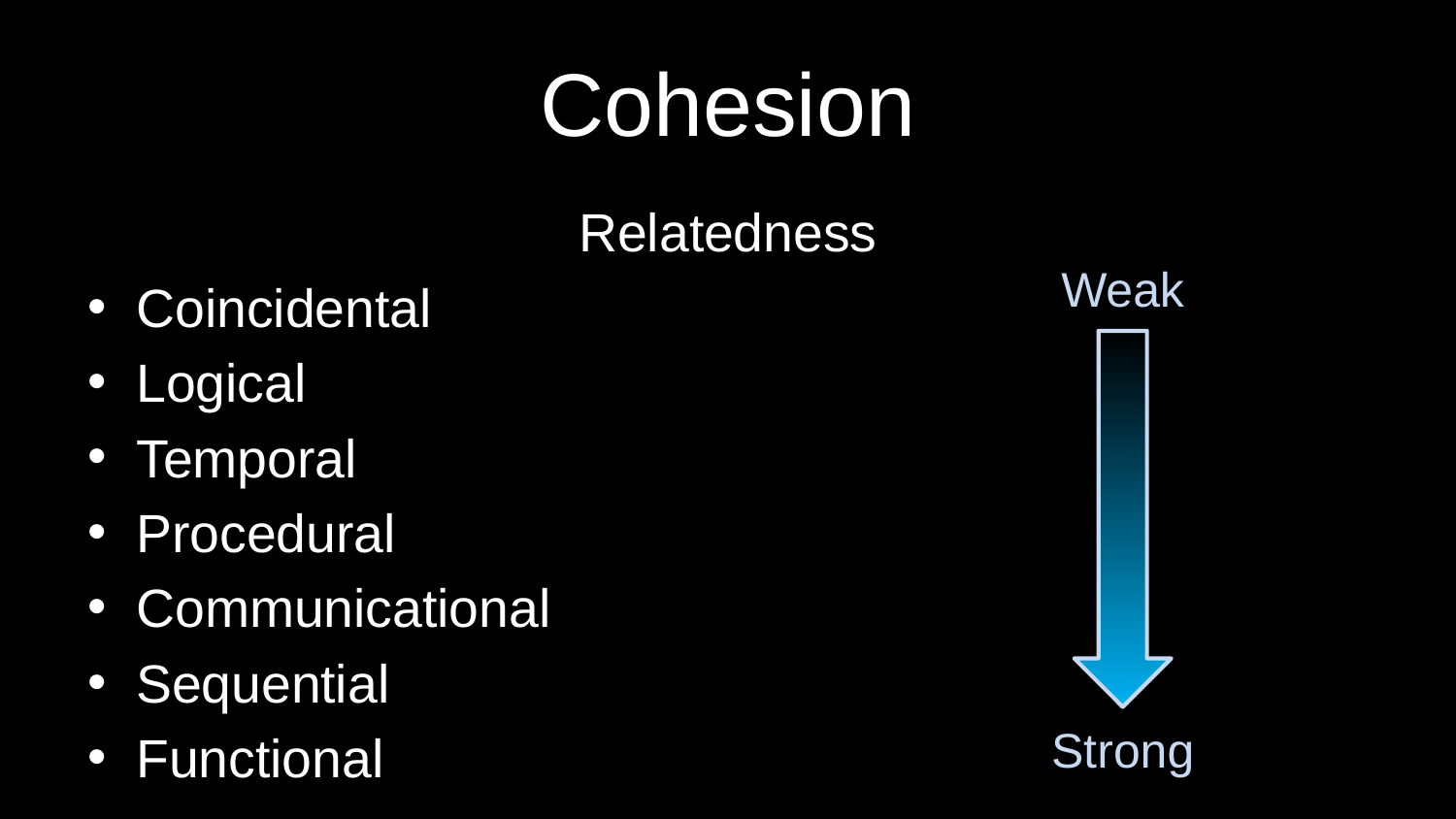

# Cohesion
Relatedness
Coincidental
Logical
Temporal
Procedural
Communicational
Sequential
Functional
Weak

Strong